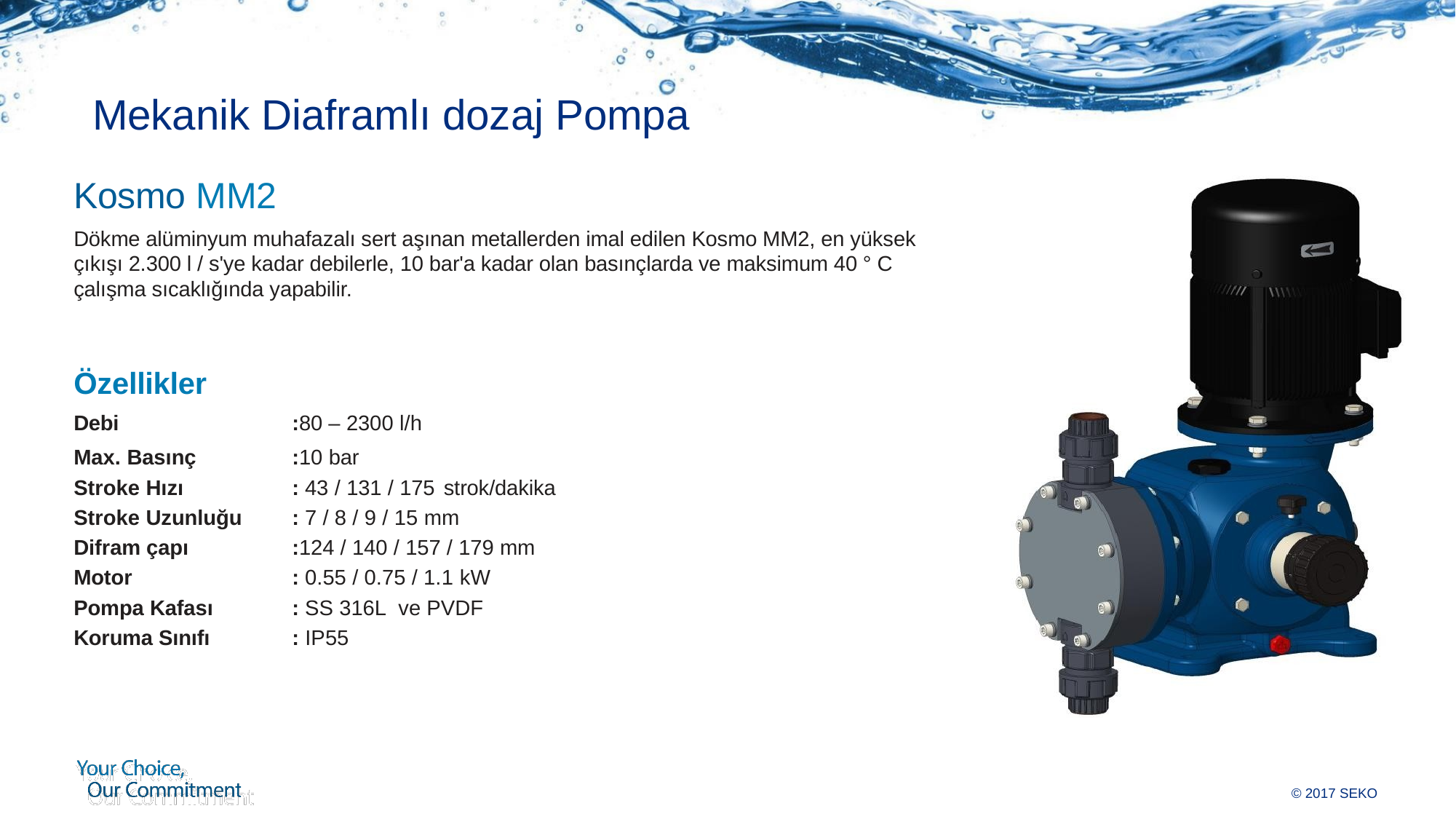

# Mekanik Diaframlı dozaj Pompa
Kosmo MM2
Dökme alüminyum muhafazalı sert aşınan metallerden imal edilen Kosmo MM2, en yüksek çıkışı 2.300 l / s'ye kadar debilerle, 10 bar'a kadar olan basınçlarda ve maksimum 40 ° C çalışma sıcaklığında yapabilir.

Özellikler
Debi		:80 – 2300 l/h
Max. Basınç	:10 bar
Stroke Hızı	: 43 / 131 / 175  strok/dakika
Stroke Uzunluğu	: 7 / 8 / 9 / 15 mm
Difram çapı	:124 / 140 / 157 / 179 mm
Motor		: 0.55 / 0.75 / 1.1 kW
Pompa Kafası	: SS 316L  ve PVDF
Koruma Sınıfı	: IP55

© 2017 SEKO